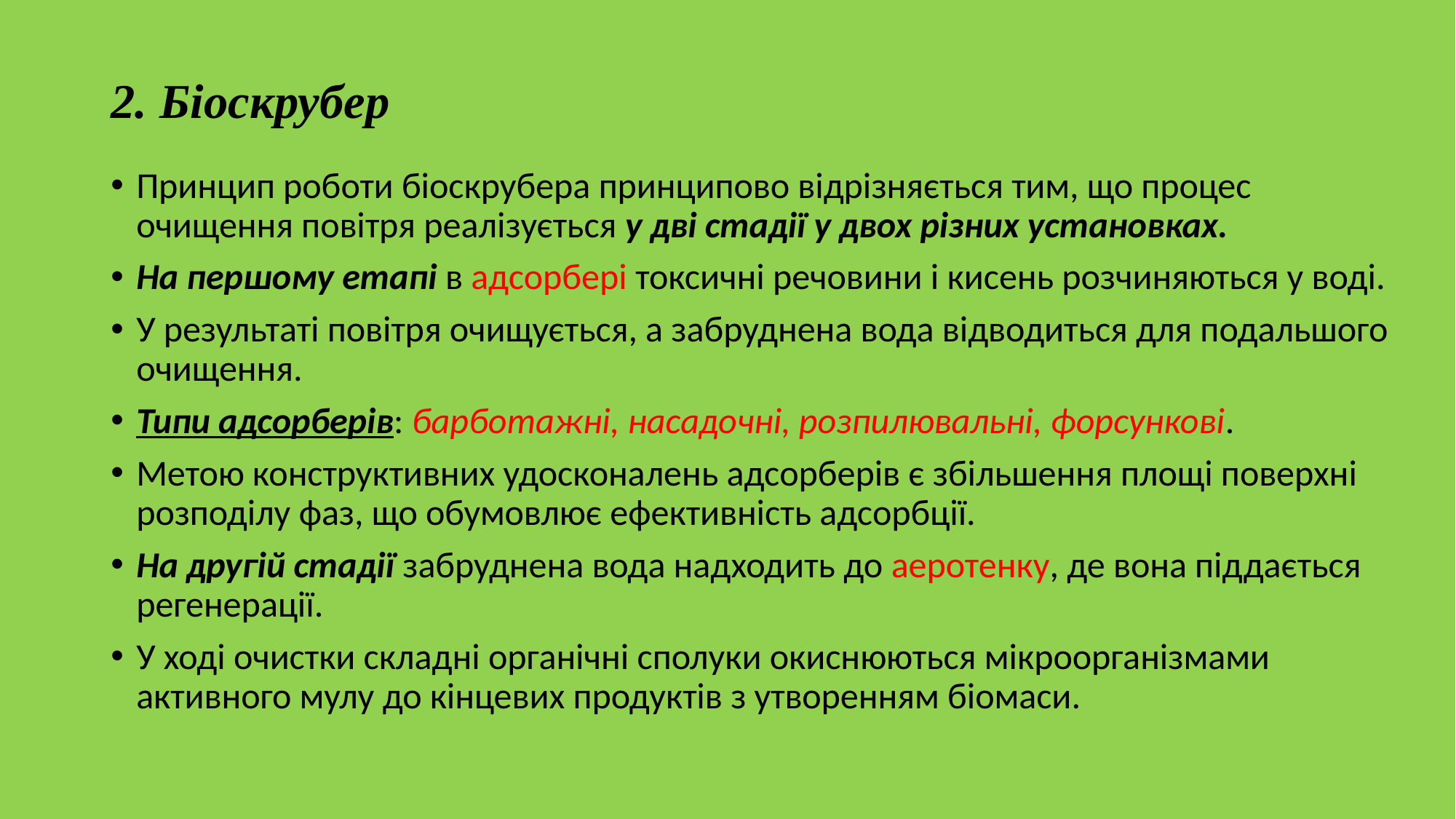

# 2. Біоскрубер
Принцип роботи біоскрубера принципово відрізняється тим, що процес очищення повітря реалізується у дві стадії у двох різних установках.
На першому етапі в адсорбері токсичні речовини і кисень розчиняються у воді.
У результаті повітря очищується, а забруднена вода відводиться для подальшого очищення.
Типи адсорберів: барботажні, насадочні, розпилювальні, форсункові.
Метою конструктивних удосконалень адсорберів є збільшення площі поверхні розподілу фаз, що обумовлює ефективність адсорбції.
На другій стадії забруднена вода надходить до аеротенку, де вона піддається регенерації.
У ході очистки складні органічні сполуки окиснюються мікроорганізмами активного мулу до кінцевих продуктів з утворенням біомаси.